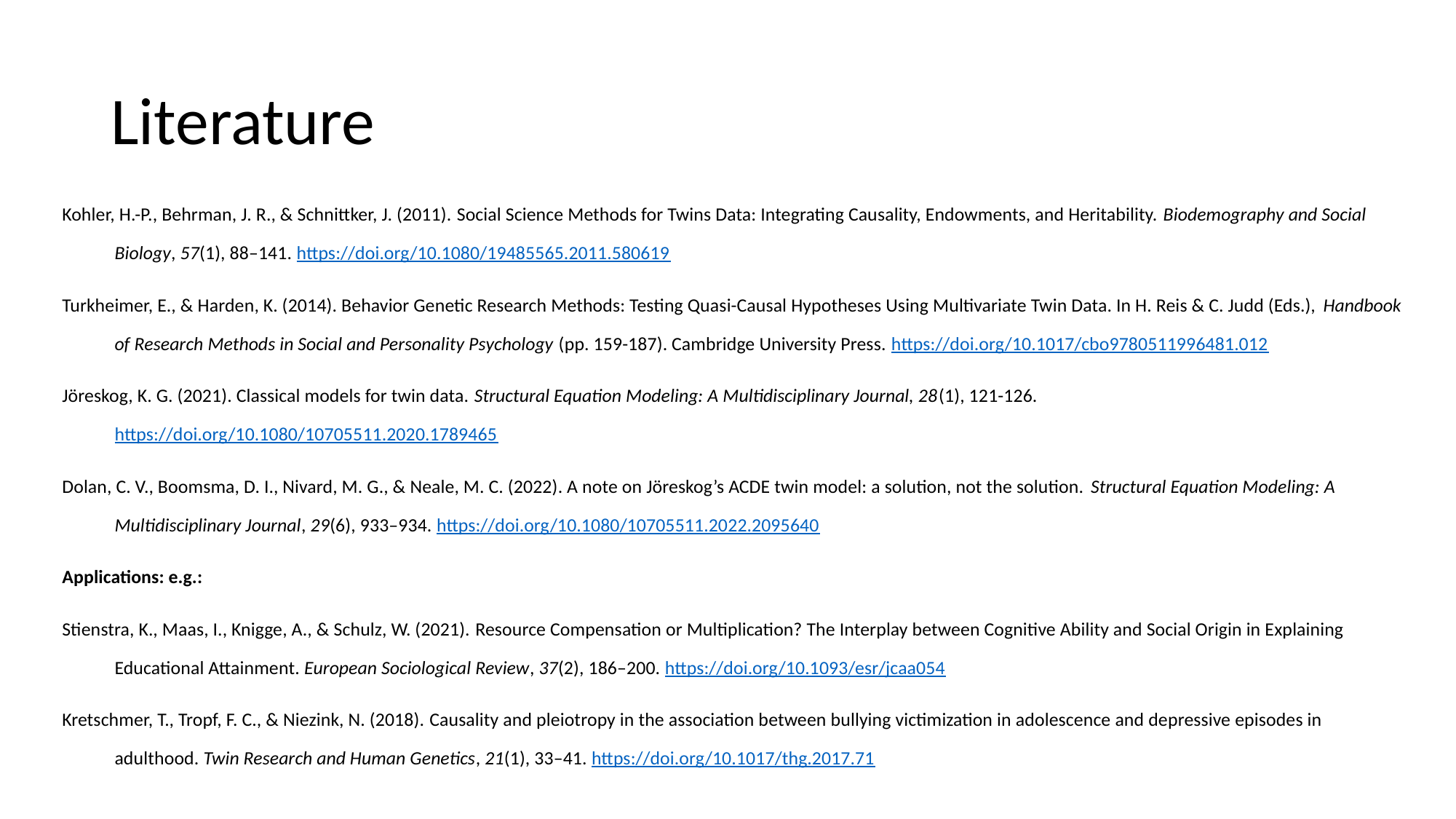

# Literature
Kohler, H.-P., Behrman, J. R., & Schnittker, J. (2011). Social Science Methods for Twins Data: Integrating Causality, Endowments, and Heritability. Biodemography and Social Biology, 57(1), 88–141. https://doi.org/10.1080/19485565.2011.580619
Turkheimer, E., & Harden, K. (2014). Behavior Genetic Research Methods: Testing Quasi-Causal Hypotheses Using Multivariate Twin Data. In H. Reis & C. Judd (Eds.), Handbook of Research Methods in Social and Personality Psychology (pp. 159-187). Cambridge University Press. https://doi.org/10.1017/cbo9780511996481.012
Jöreskog, K. G. (2021). Classical models for twin data. Structural Equation Modeling: A Multidisciplinary Journal, 28(1), 121-126. https://doi.org/10.1080/10705511.2020.1789465
Dolan, C. V., Boomsma, D. I., Nivard, M. G., & Neale, M. C. (2022). A note on Jöreskog’s ACDE twin model: a solution, not the solution. Structural Equation Modeling: A Multidisciplinary Journal, 29(6), 933–934. https://doi.org/10.1080/10705511.2022.2095640
Applications: e.g.:
Stienstra, K., Maas, I., Knigge, A., & Schulz, W. (2021). Resource Compensation or Multiplication? The Interplay between Cognitive Ability and Social Origin in Explaining Educational Attainment. European Sociological Review, 37(2), 186–200. https://doi.org/10.1093/esr/jcaa054
Kretschmer, T., Tropf, F. C., & Niezink, N. (2018). Causality and pleiotropy in the association between bullying victimization in adolescence and depressive episodes in adulthood. Twin Research and Human Genetics, 21(1), 33–41. https://doi.org/10.1017/thg.2017.71